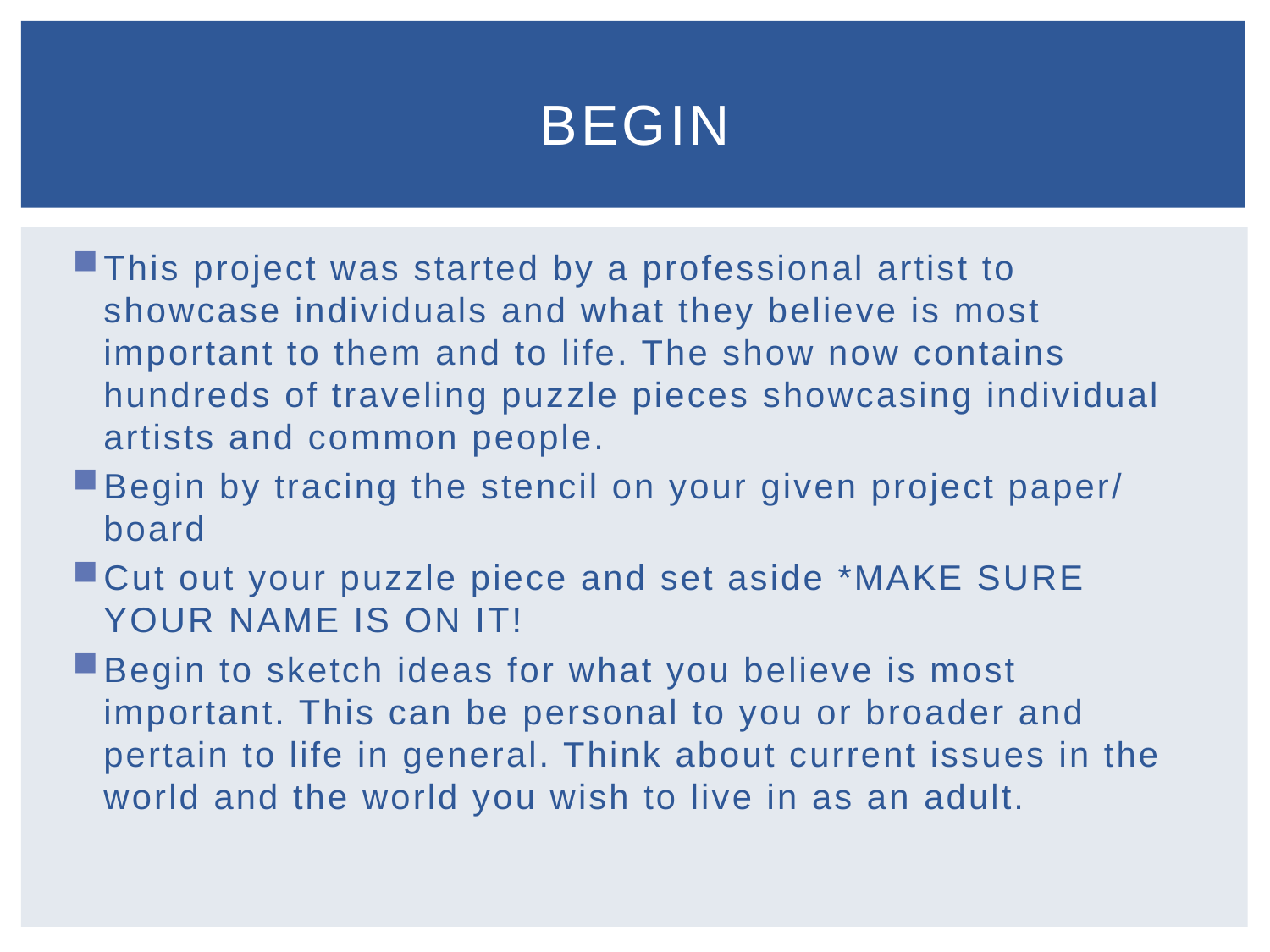

# Begin
This project was started by a professional artist to showcase individuals and what they believe is most important to them and to life. The show now contains hundreds of traveling puzzle pieces showcasing individual artists and common people.
Begin by tracing the stencil on your given project paper/ board
Cut out your puzzle piece and set aside *MAKE SURE YOUR NAME IS ON IT!
Begin to sketch ideas for what you believe is most important. This can be personal to you or broader and pertain to life in general. Think about current issues in the world and the world you wish to live in as an adult.